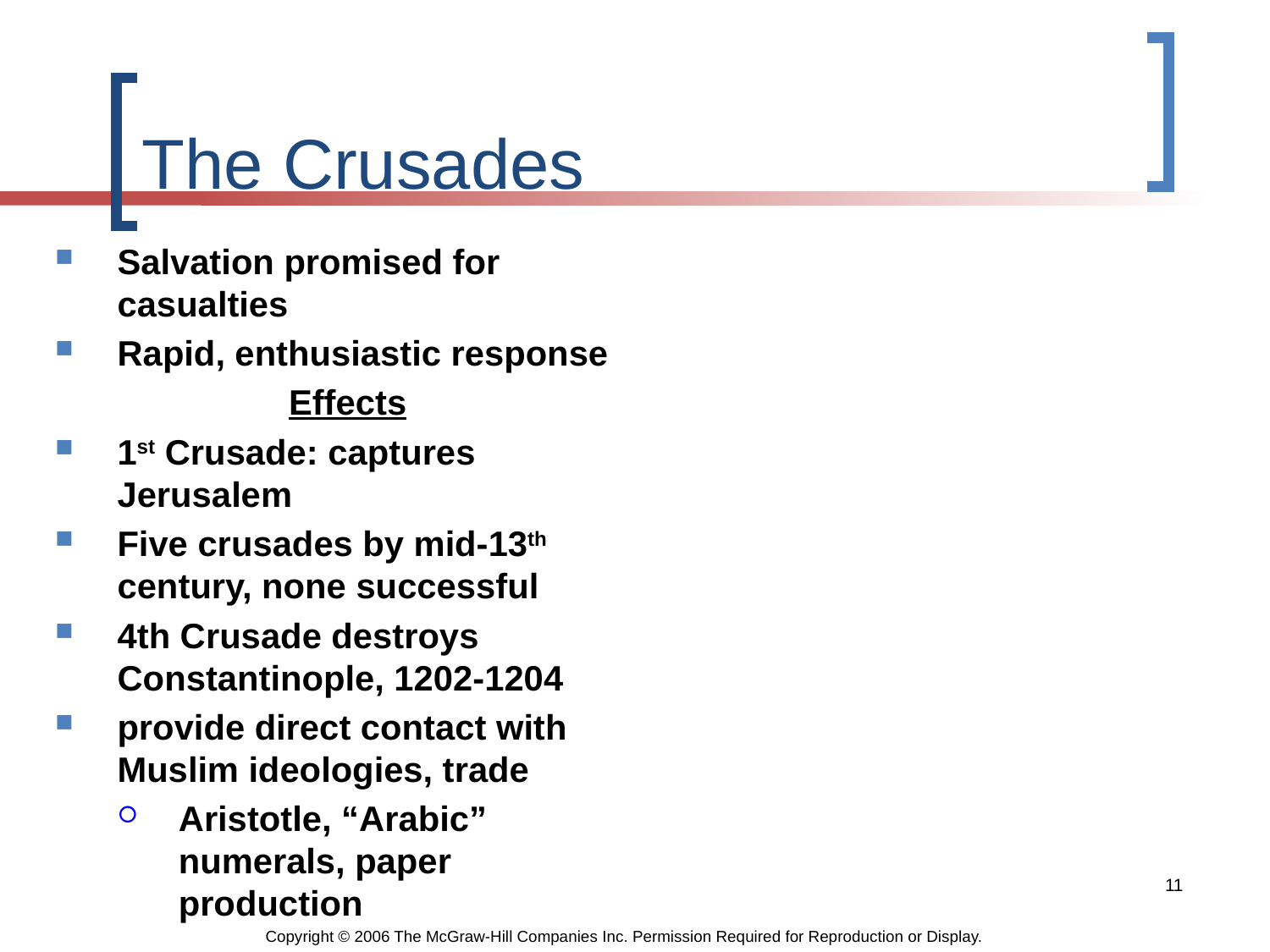

# The Crusades
Salvation promised for casualties
Rapid, enthusiastic response
Effects
1st Crusade: captures Jerusalem
Five crusades by mid-13th century, none successful
4th Crusade destroys Constantinople, 1202-1204
provide direct contact with Muslim ideologies, trade
Aristotle, “Arabic” numerals, paper production

11